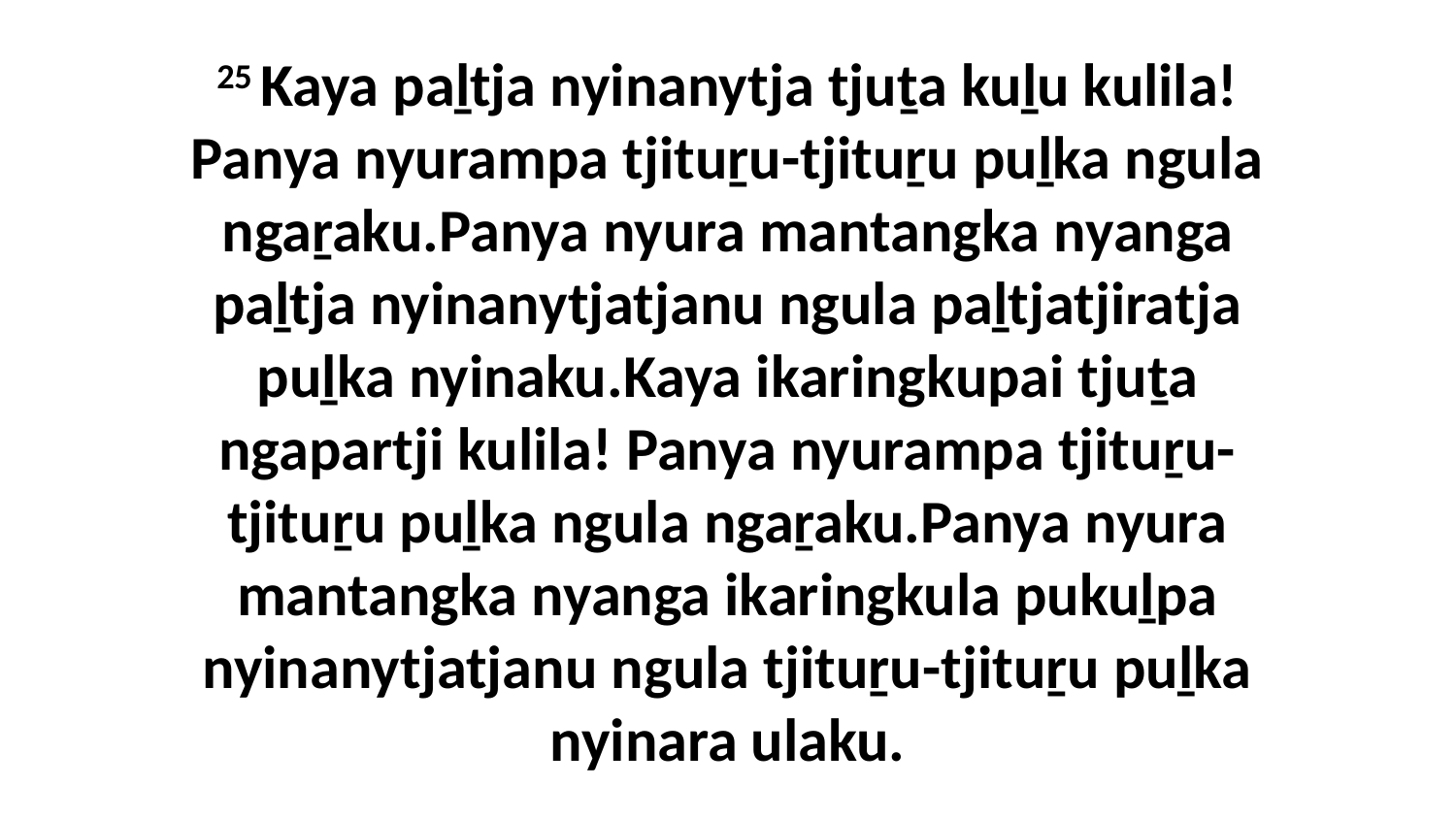

25 Kaya paḻtja nyinanytja tjuṯa kuḻu kulila! Panya nyurampa tjituṟu-tjituṟu puḻka ngula ngaṟaku.Panya nyura mantangka nyanga paḻtja nyinanytjatjanu ngula paḻtjatjiratja puḻka nyinaku.Kaya ikaringkupai tjuṯa ngapartji kulila! Panya nyurampa tjituṟu-tjituṟu puḻka ngula ngaṟaku.Panya nyura mantangka nyanga ikaringkula pukuḻpa nyinanytjatjanu ngula tjituṟu-tjituṟu puḻka nyinara ulaku.